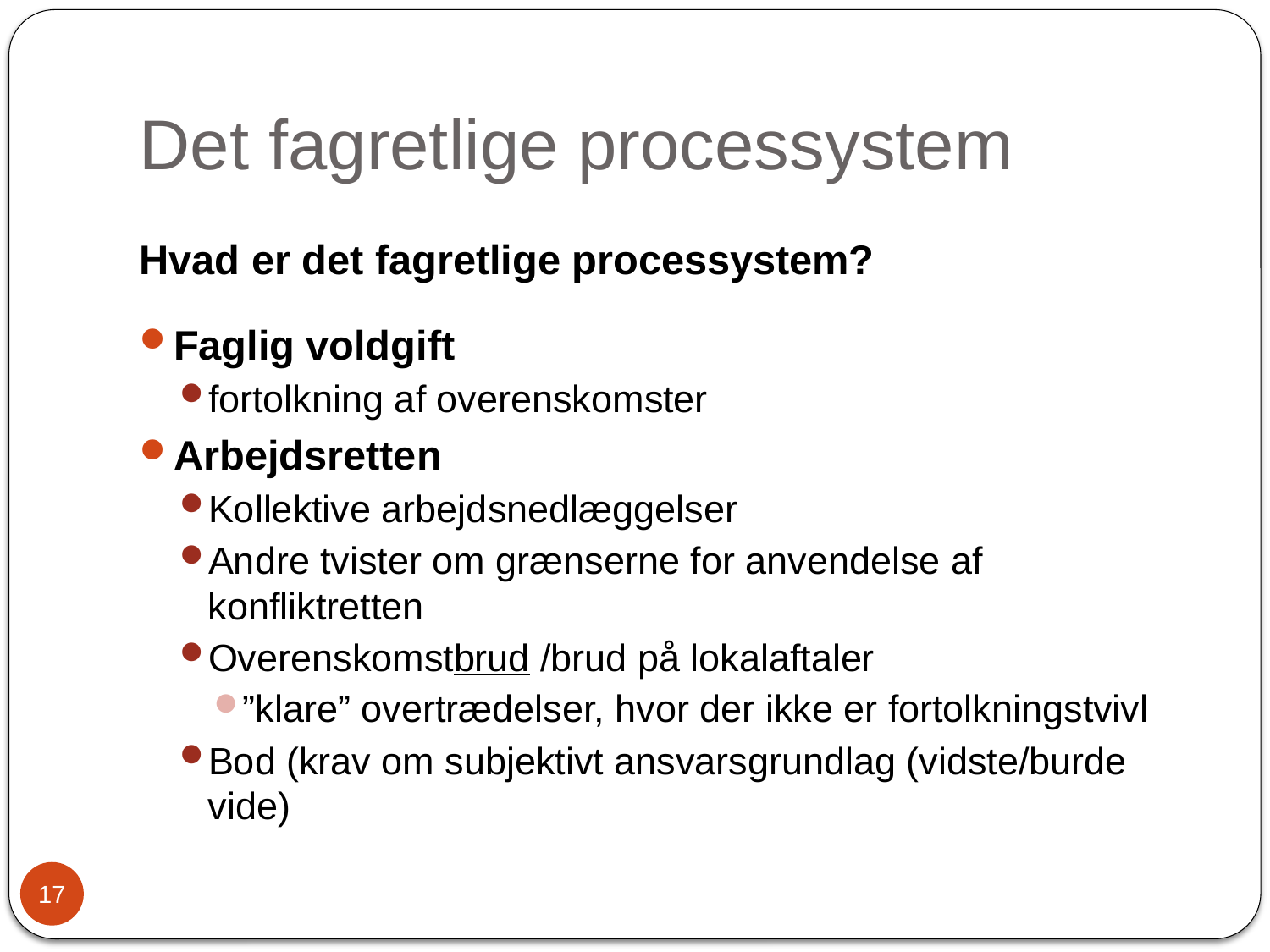

# Det fagretlige processystem

Hvad er det fagretlige processystem?

Faglig voldgift
fortolkning af overenskomster
Arbejdsretten
Kollektive arbejdsnedlæggelser
Andre tvister om grænserne for anvendelse af konfliktretten
Overenskomstbrud /brud på lokalaftaler
”klare” overtrædelser, hvor der ikke er fortolkningstvivl
Bod (krav om subjektivt ansvarsgrundlag (vidste/burde vide)
17